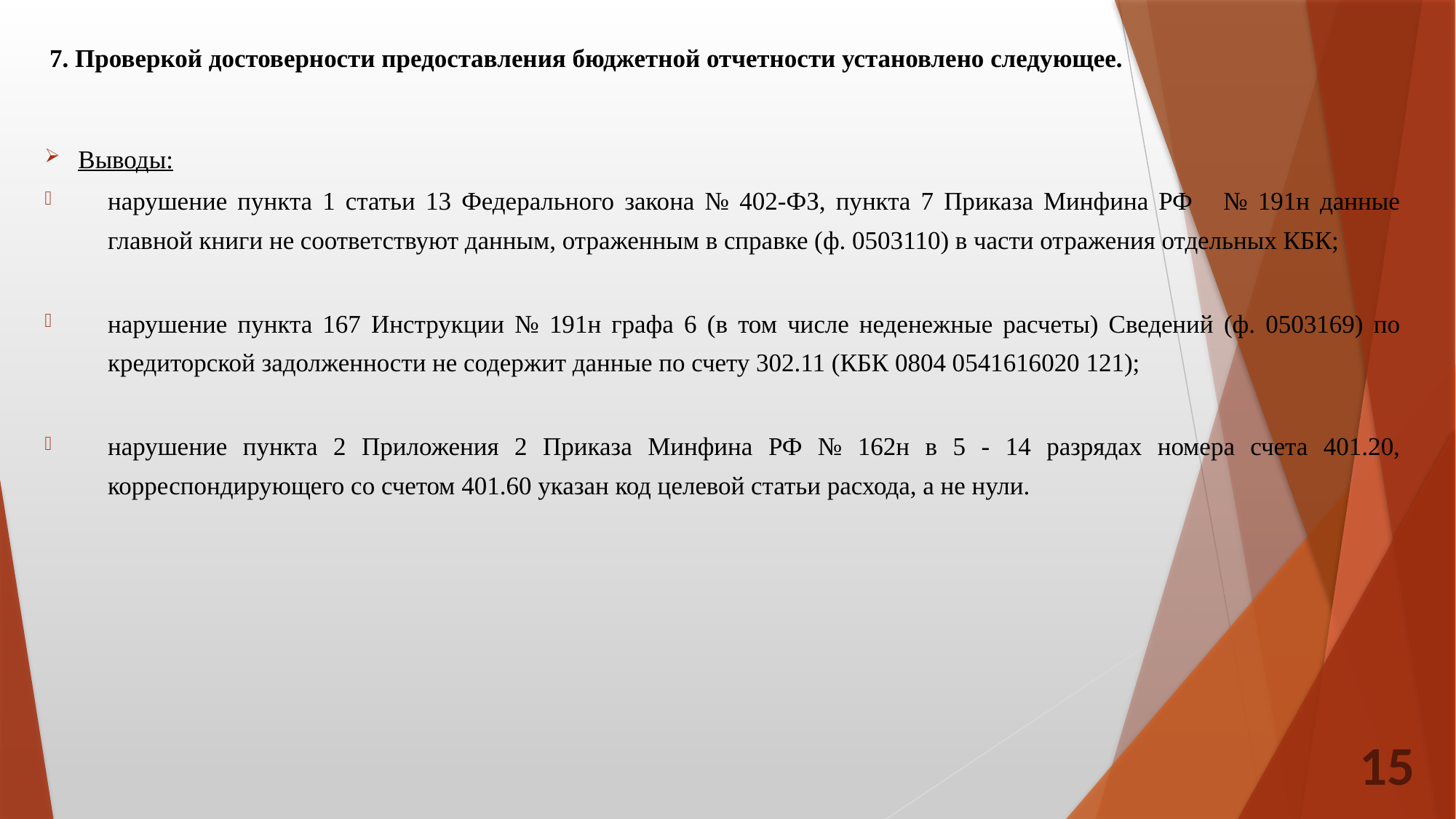

7. Проверкой достоверности предоставления бюджетной отчетности установлено следующее.

Выводы:
нарушение пункта 1 статьи 13 Федерального закона № 402-ФЗ, пункта 7 Приказа Минфина РФ   № 191н данные главной книги не соответствуют данным, отраженным в справке (ф. 0503110) в части отражения отдельных КБК;

нарушение пункта 167 Инструкции № 191н графа 6 (в том числе неденежные расчеты) Сведений (ф. 0503169) по кредиторской задолженности не содержит данные по счету 302.11 (КБК 0804 0541616020 121);

нарушение пункта 2 Приложения 2 Приказа Минфина РФ № 162н в 5 - 14 разрядах номера счета 401.20, корреспондирующего со счетом 401.60 указан код целевой статьи расхода, а не нули.

15